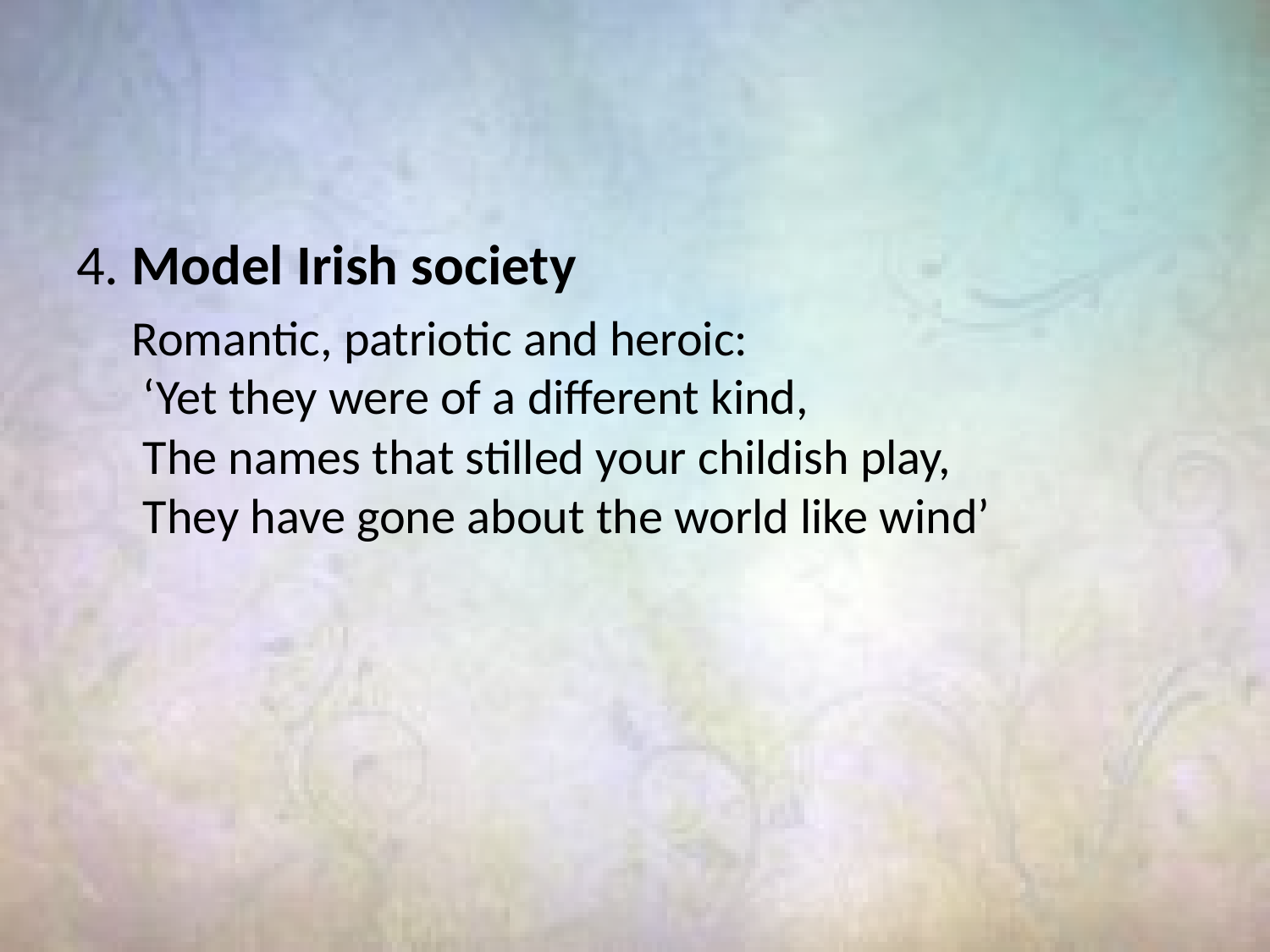

#
4. Model Irish society
Romantic, patriotic and heroic:
 ‘Yet they were of a different kind,
 The names that stilled your childish play,
 They have gone about the world like wind’